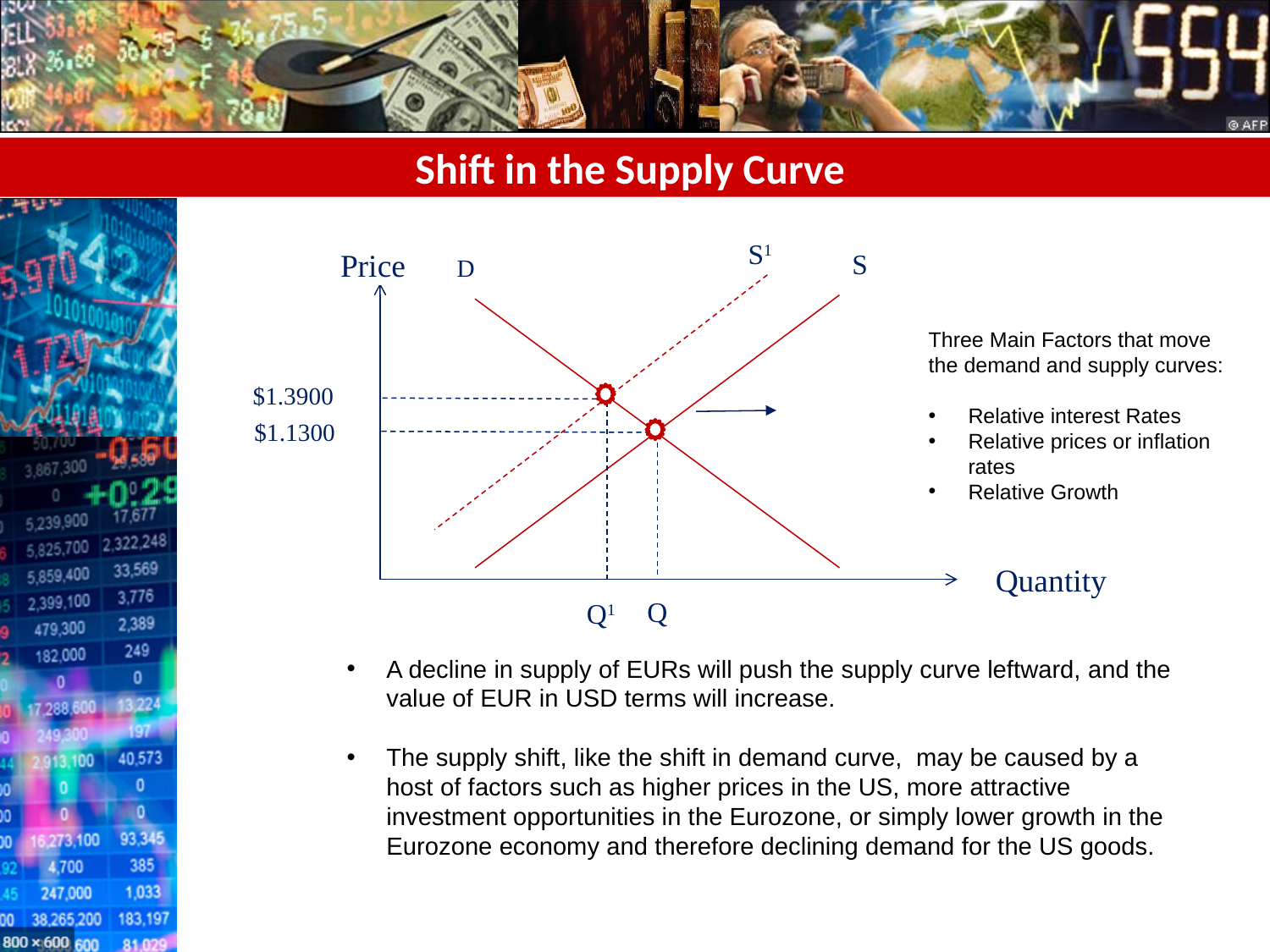

# Shift in the Supply Curve
S1
S
Price
$1.1300
Quantity
Q
D
Three Main Factors that move the demand and supply curves:

Relative interest Rates
Relative prices or inflation rates
Relative Growth
$1.3900

Q1
A decline in supply of EURs will push the supply curve leftward, and the value of EUR in USD terms will increase.

The supply shift, like the shift in demand curve,  may be caused by a host of factors such as higher prices in the US, more attractive investment opportunities in the Eurozone, or simply lower growth in the Eurozone economy and therefore declining demand for the US goods.